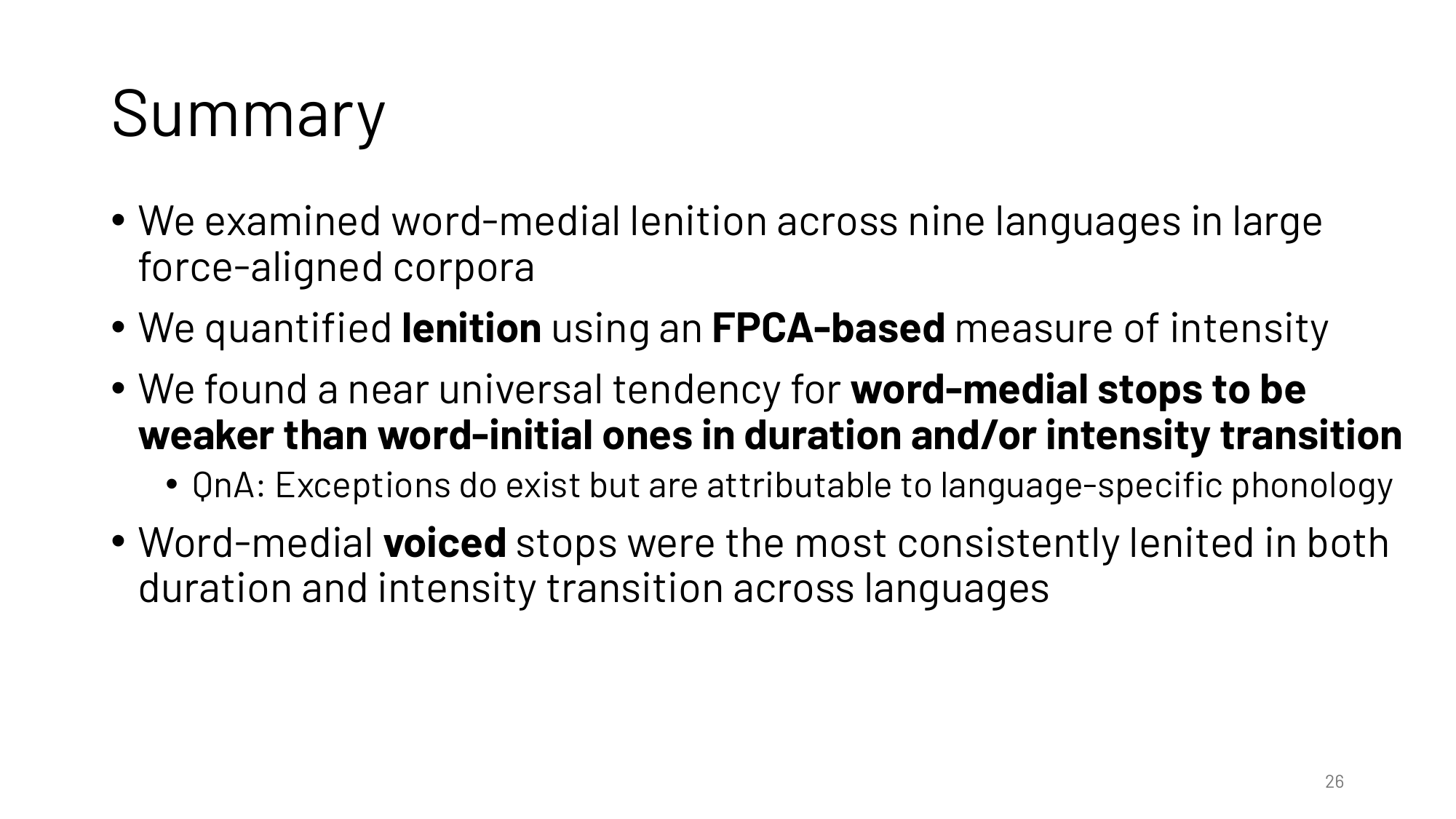

# Summary
We examined word-medial lenition across nine languages in large force-aligned corpora
We quantified lenition using an FPCA-based measure of intensity
We found a near universal tendency for word-medial stops to be weaker than word-initial ones in duration and/or intensity transition
QnA: Exceptions do exist but are attributable to language-specific phonology
Word-medial voiced stops were the most consistently lenited in both duration and intensity transition across languages

26